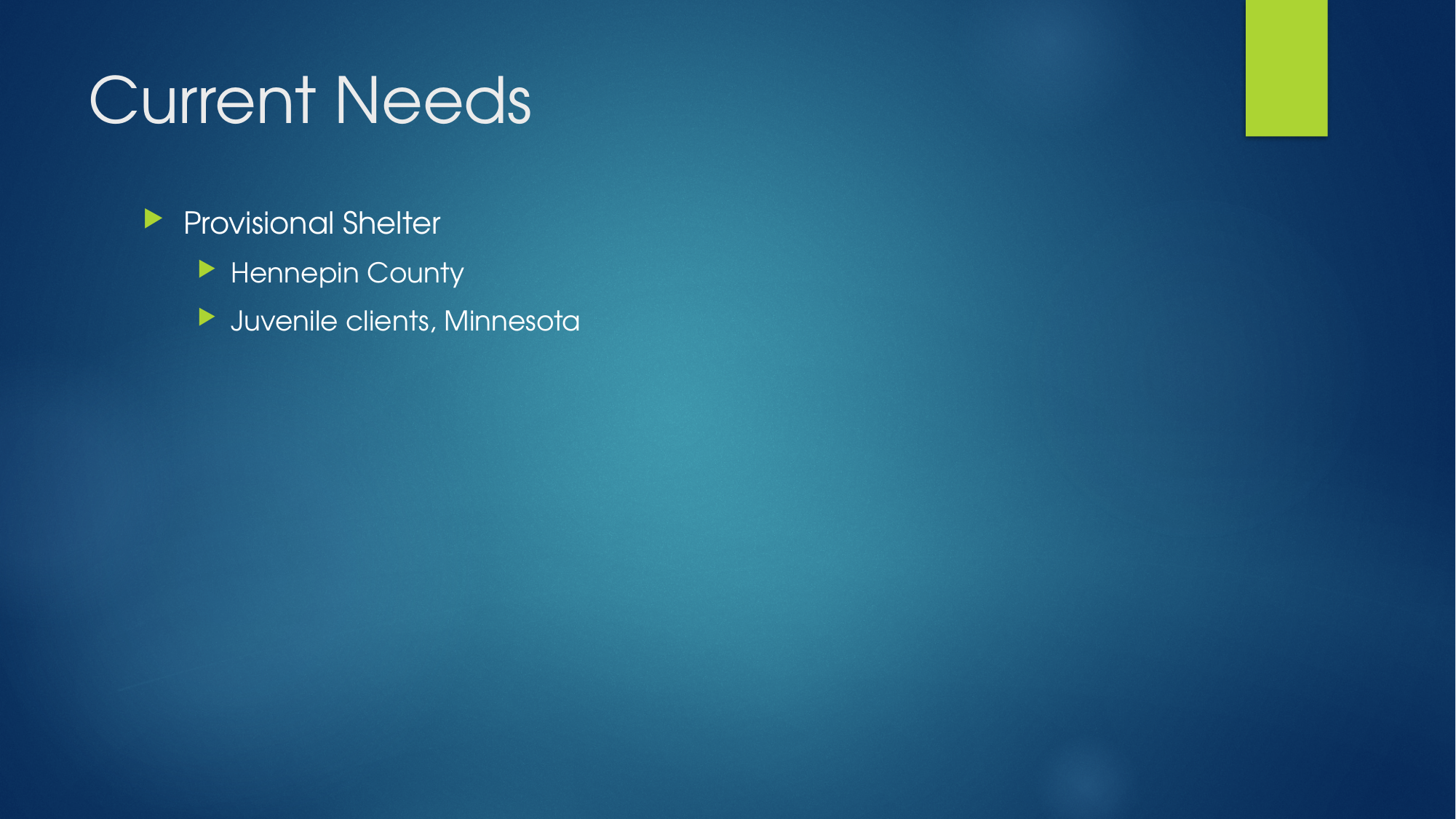

# Current Needs
Provisional Shelter
Hennepin County
Juvenile clients, Minnesota